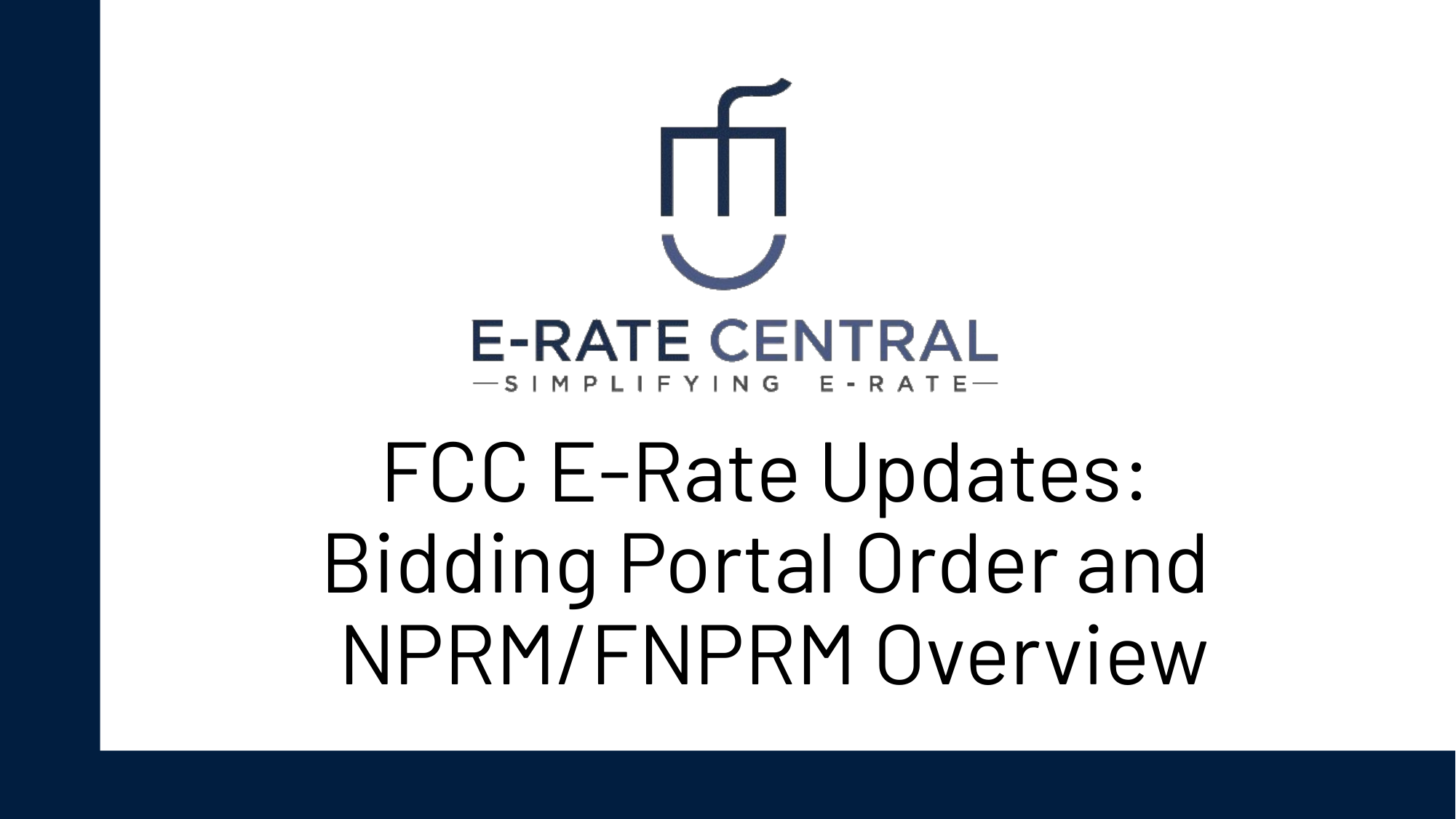

# FCC E-Rate Updates: Bidding Portal Order and NPRM/FNPRM Overview